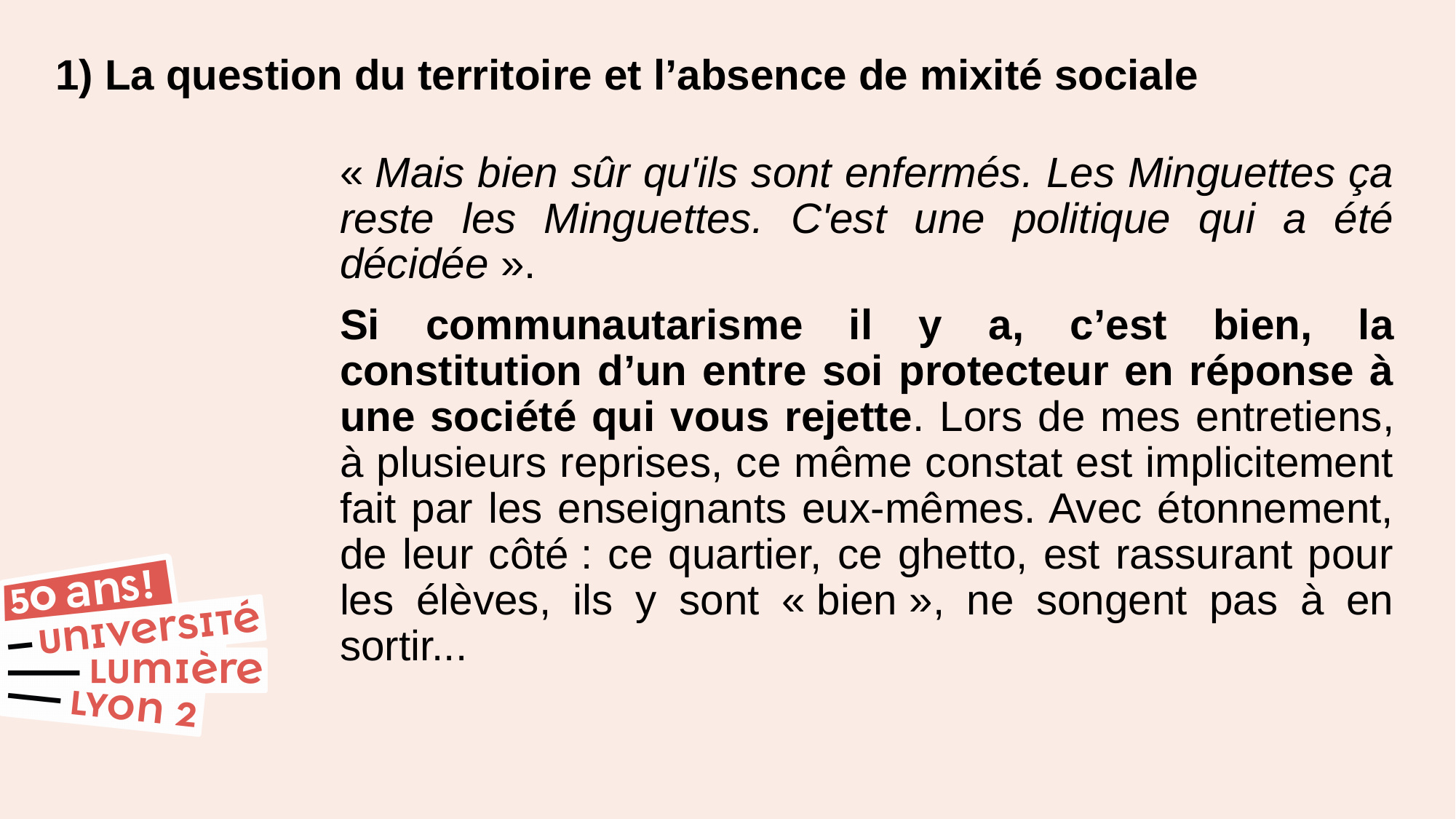

# 1) La question du territoire et l’absence de mixité sociale
« Mais bien sûr qu'ils sont enfermés. Les Minguettes ça reste les Minguettes. C'est une politique qui a été décidée ».
Si communautarisme il y a, c’est bien, la constitution d’un entre soi protecteur en réponse à une société qui vous rejette. Lors de mes entretiens, à plusieurs reprises, ce même constat est implicitement fait par les enseignants eux-mêmes. Avec étonnement, de leur côté : ce quartier, ce ghetto, est rassurant pour les élèves, ils y sont « bien », ne songent pas à en sortir...